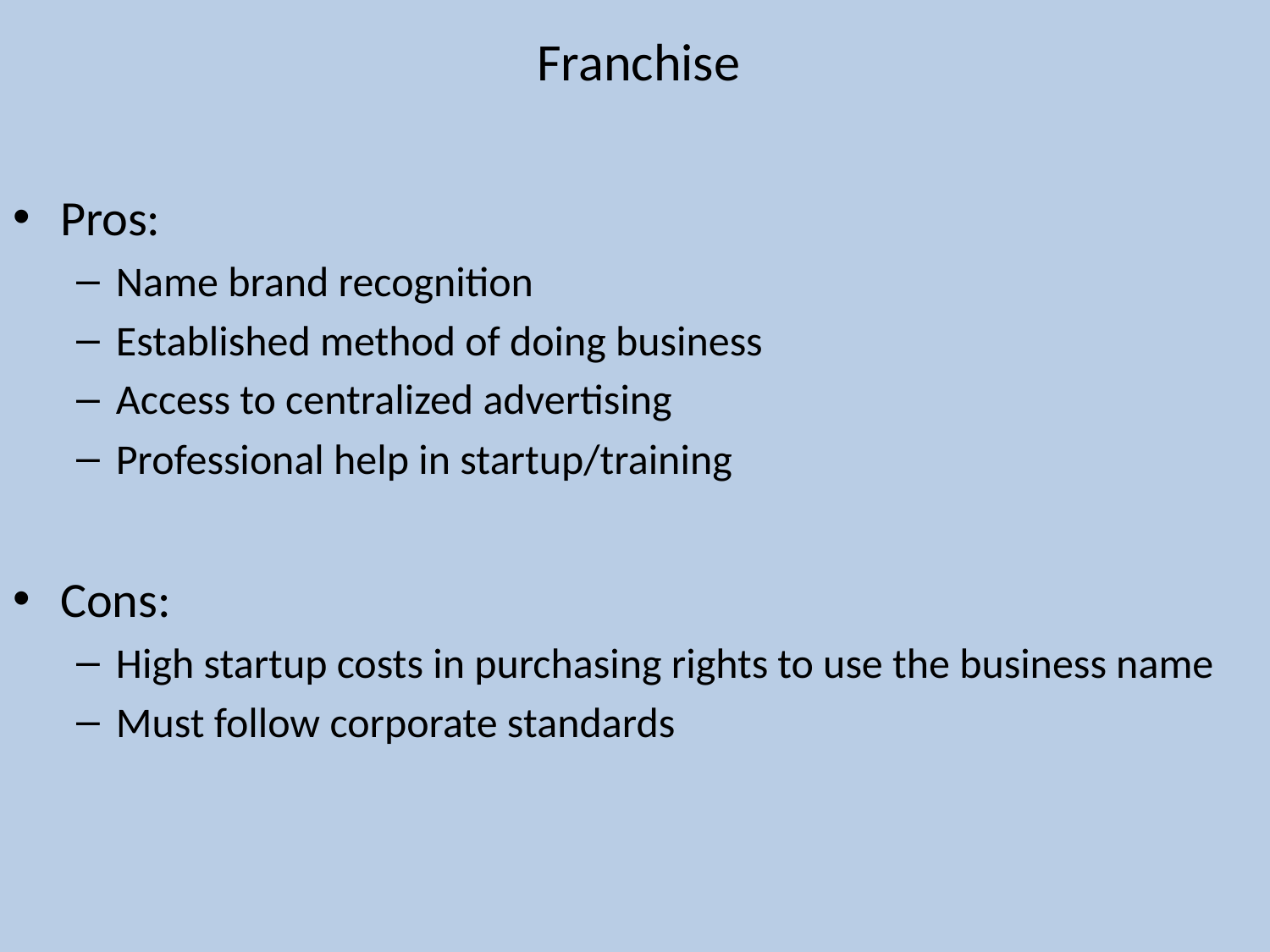

# Franchise
Pros:
Name brand recognition
Established method of doing business
Access to centralized advertising
Professional help in startup/training

Cons:
High startup costs in purchasing rights to use the business name
Must follow corporate standards